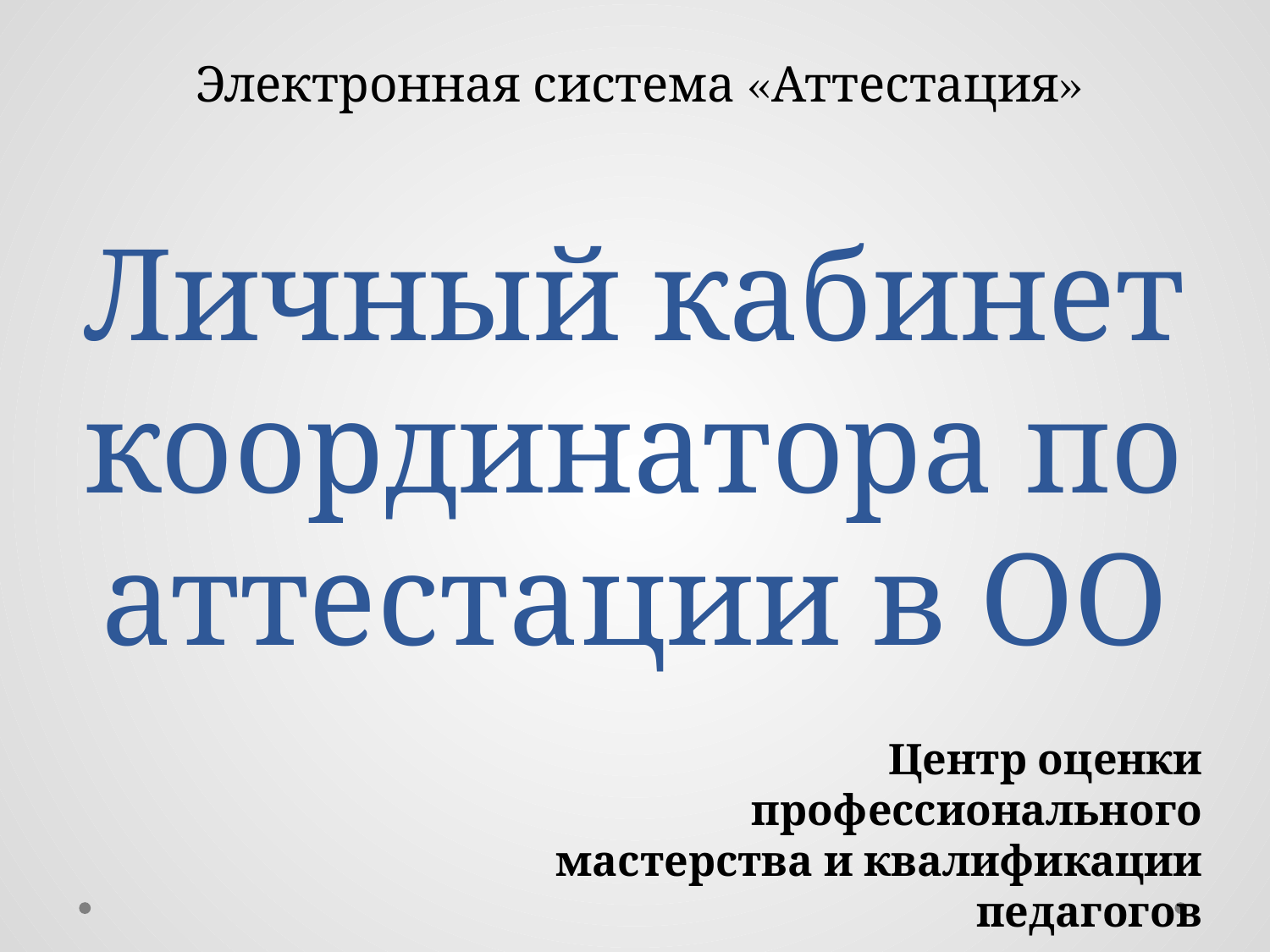

Электронная система «Аттестация»
# Личный кабинет координатора по аттестации в ОО
Центр оценки профессионального мастерства и квалификации педагогов